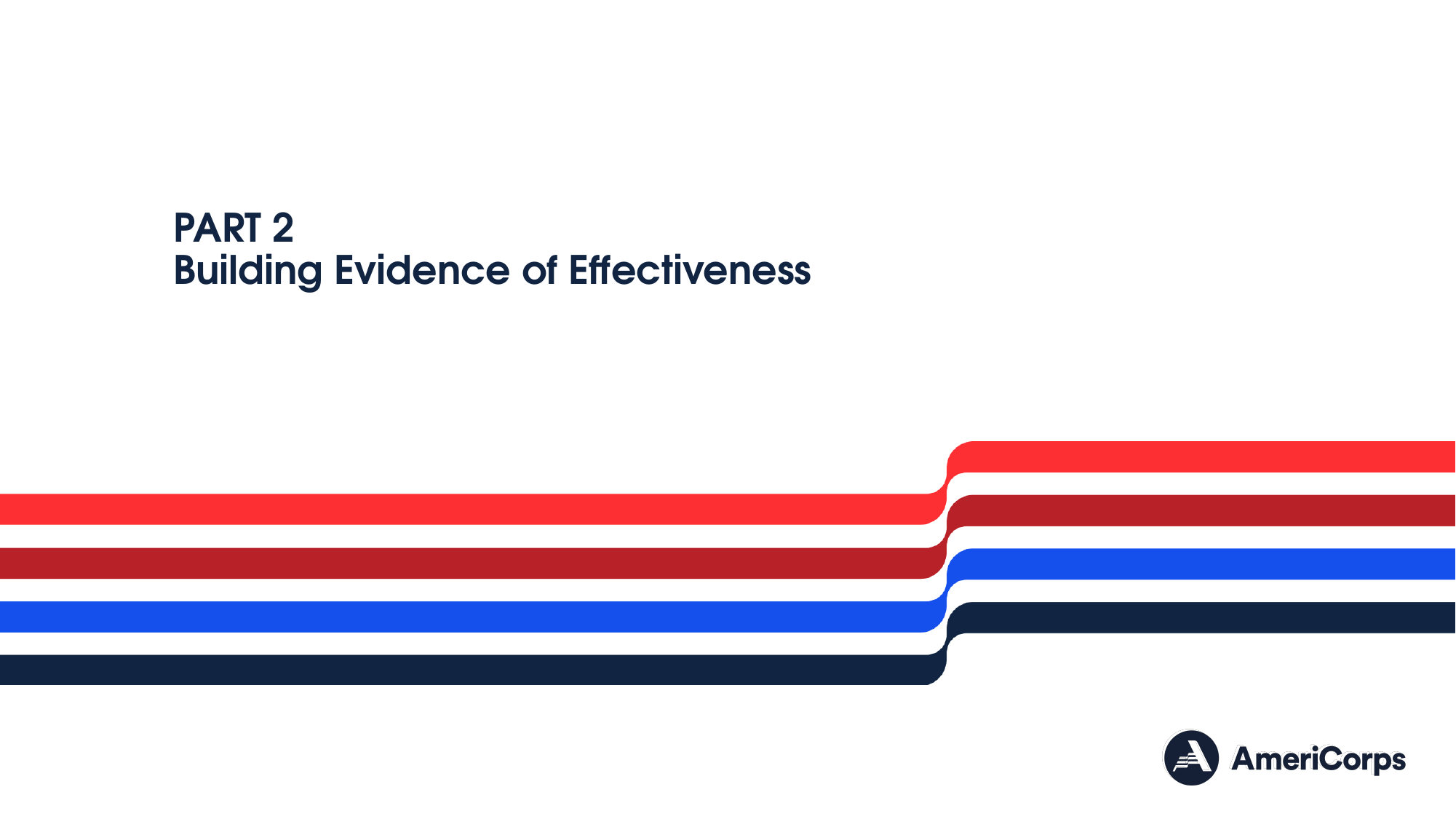

# PART 2 Building Evidence of Effectiveness